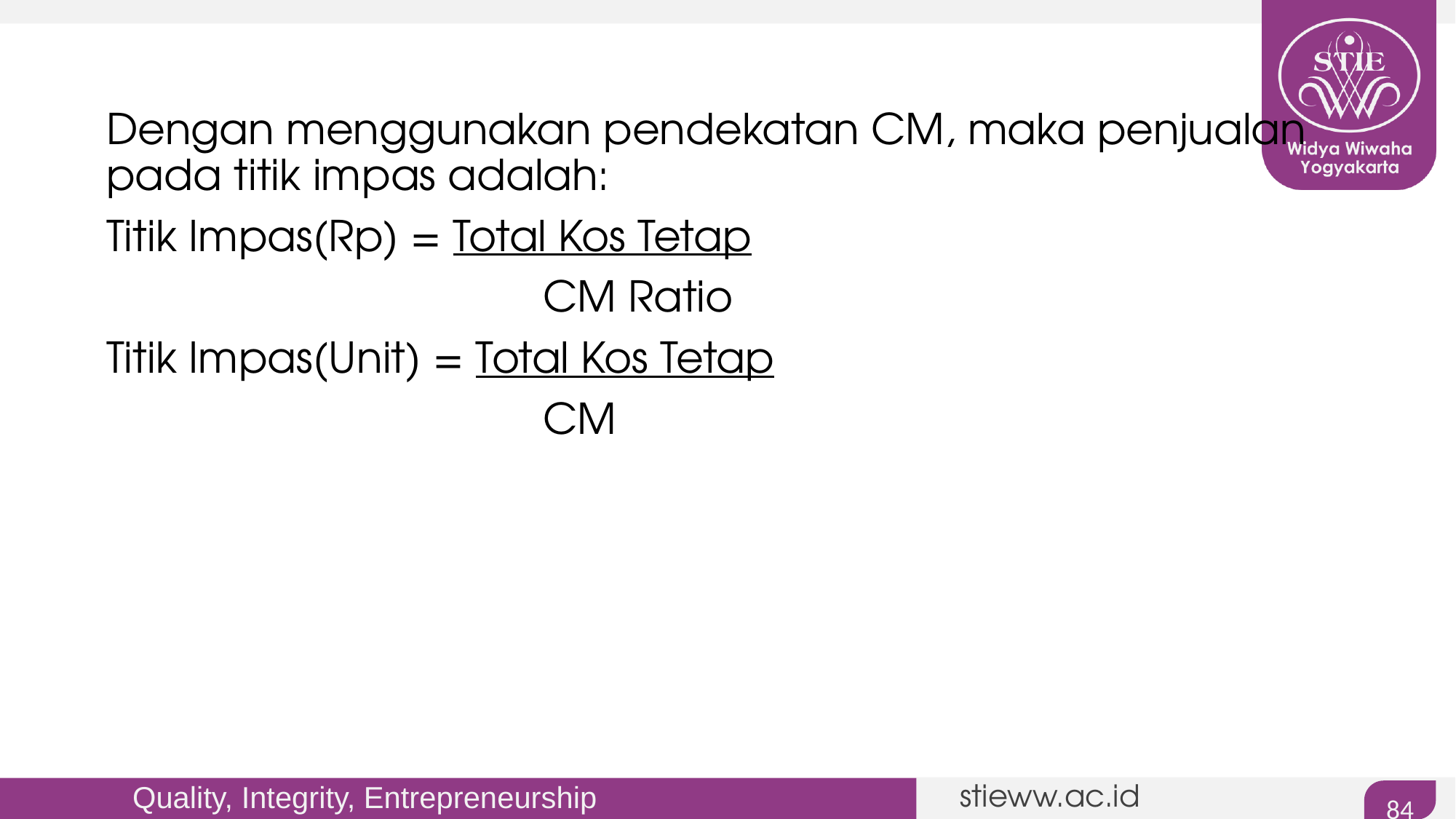

#
	Dengan menggunakan pendekatan CM, maka penjualan pada titik impas adalah:
	Titik Impas(Rp) = Total Kos Tetap
			        		CM Ratio
	Titik Impas(Unit) = Total Kos Tetap
			        		CM